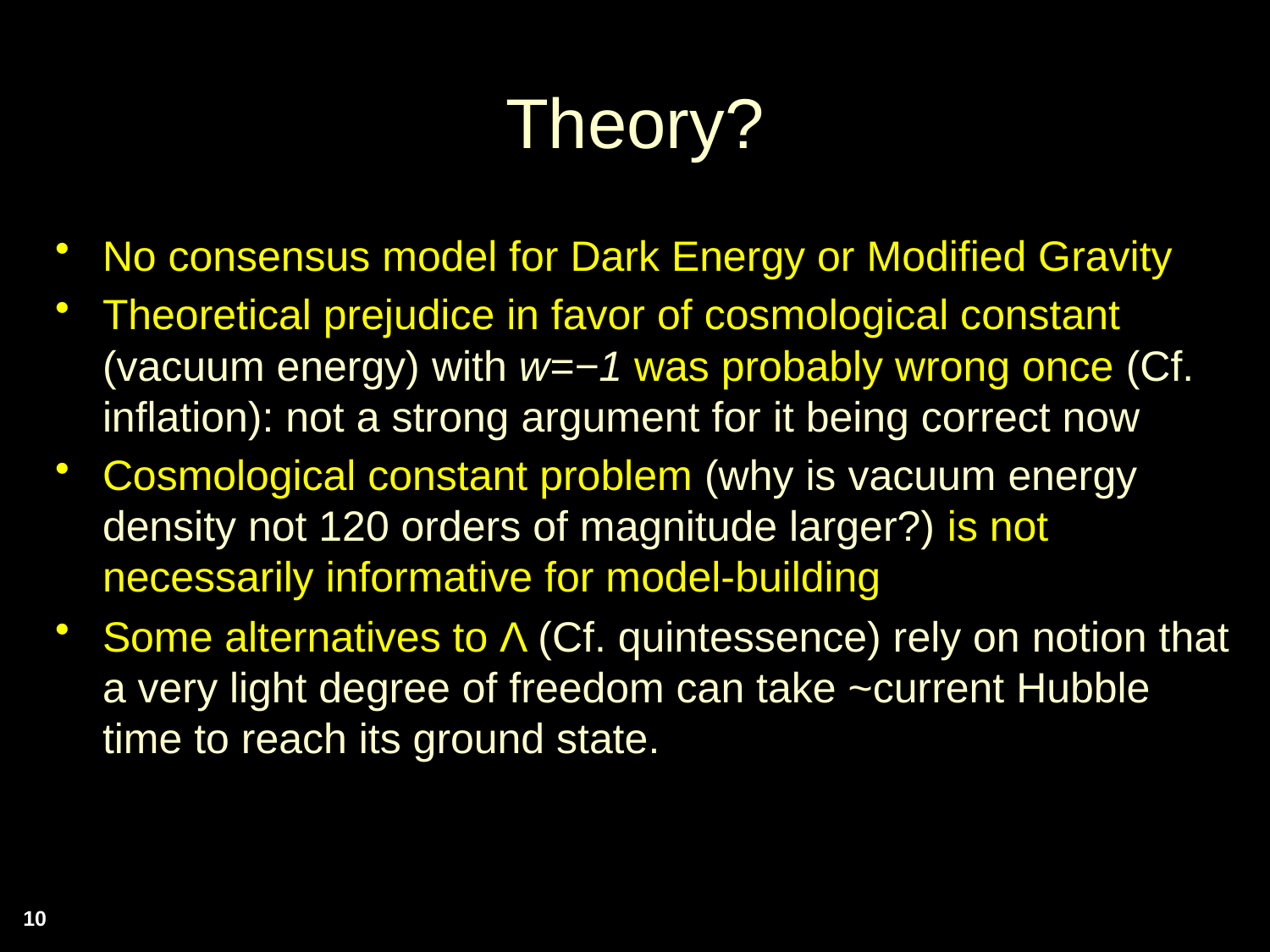

# Theory?
No consensus model for Dark Energy or Modified Gravity
Theoretical prejudice in favor of cosmological constant (vacuum energy) with w=−1 was probably wrong once (Cf. inflation): not a strong argument for it being correct now
Cosmological constant problem (why is vacuum energy density not 120 orders of magnitude larger?) is not necessarily informative for model-building
Some alternatives to Λ (Cf. quintessence) rely on notion that a very light degree of freedom can take ~current Hubble time to reach its ground state.